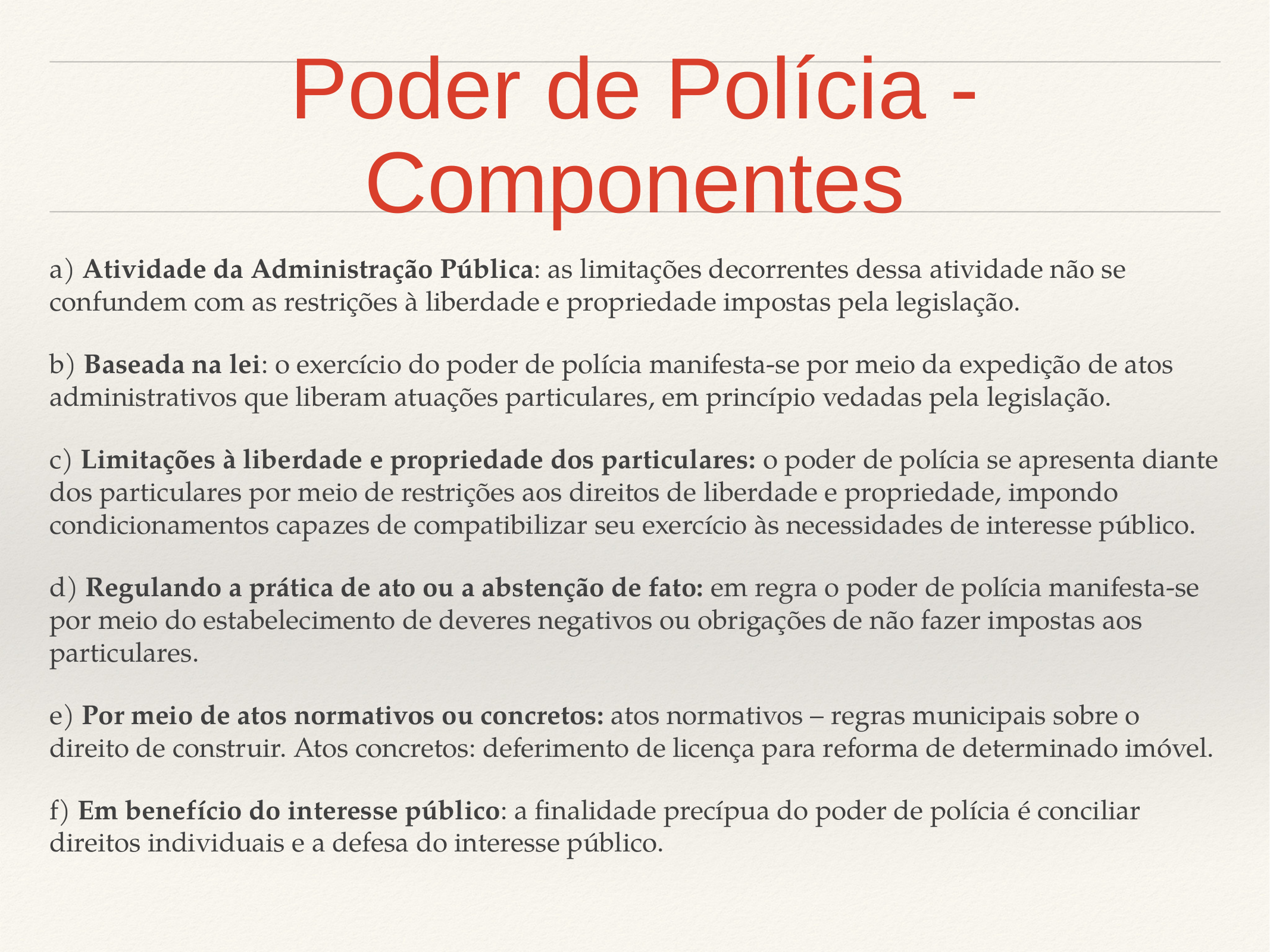

# Poder de Polícia - Componentes
a) Atividade da Administração Pública: as limitações decorrentes dessa atividade não se confundem com as restrições à liberdade e propriedade impostas pela legislação.
b) Baseada na lei: o exercício do poder de polícia manifesta-se por meio da expedição de atos administrativos que liberam atuações particulares, em princípio vedadas pela legislação.
c) Limitações à liberdade e propriedade dos particulares: o poder de polícia se apresenta diante dos particulares por meio de restrições aos direitos de liberdade e propriedade, impondo condicionamentos capazes de compatibilizar seu exercício às necessidades de interesse público.
d) Regulando a prática de ato ou a abstenção de fato: em regra o poder de polícia manifesta-se por meio do estabelecimento de deveres negativos ou obrigações de não fazer impostas aos particulares.
e) Por meio de atos normativos ou concretos: atos normativos – regras municipais sobre o direito de construir. Atos concretos: deferimento de licença para reforma de determinado imóvel.
f) Em benefício do interesse público: a finalidade precípua do poder de polícia é conciliar direitos individuais e a defesa do interesse público.